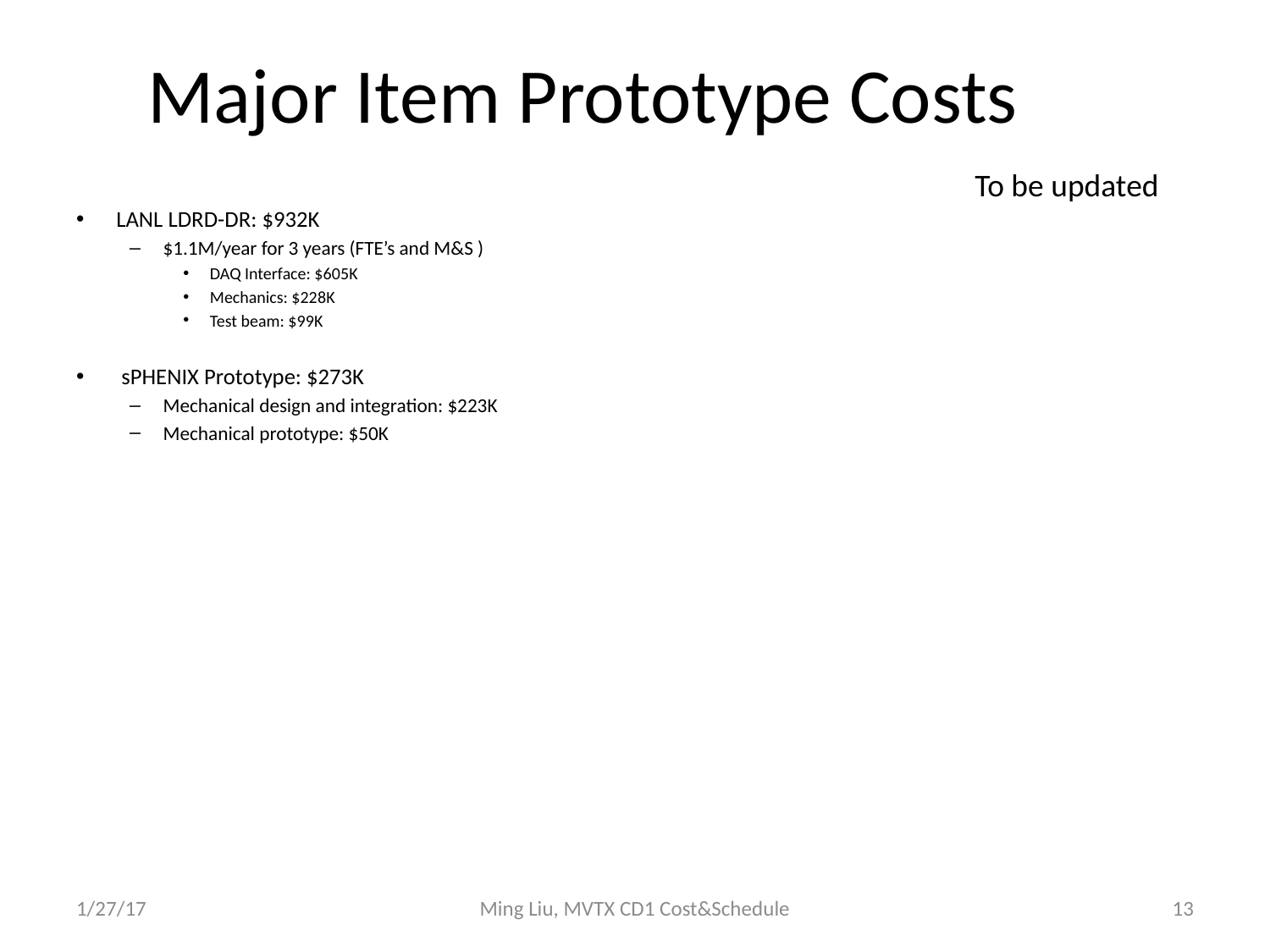

# Major Item Prototype Costs
To be updated
LANL LDRD-DR: $932K
$1.1M/year for 3 years (FTE’s and M&S )
DAQ Interface: $605K
Mechanics: $228K
Test beam: $99K

 sPHENIX Prototype: $273K
Mechanical design and integration: $223K
Mechanical prototype: $50K

1/27/17
Ming Liu, MVTX CD1 Cost&Schedule
13